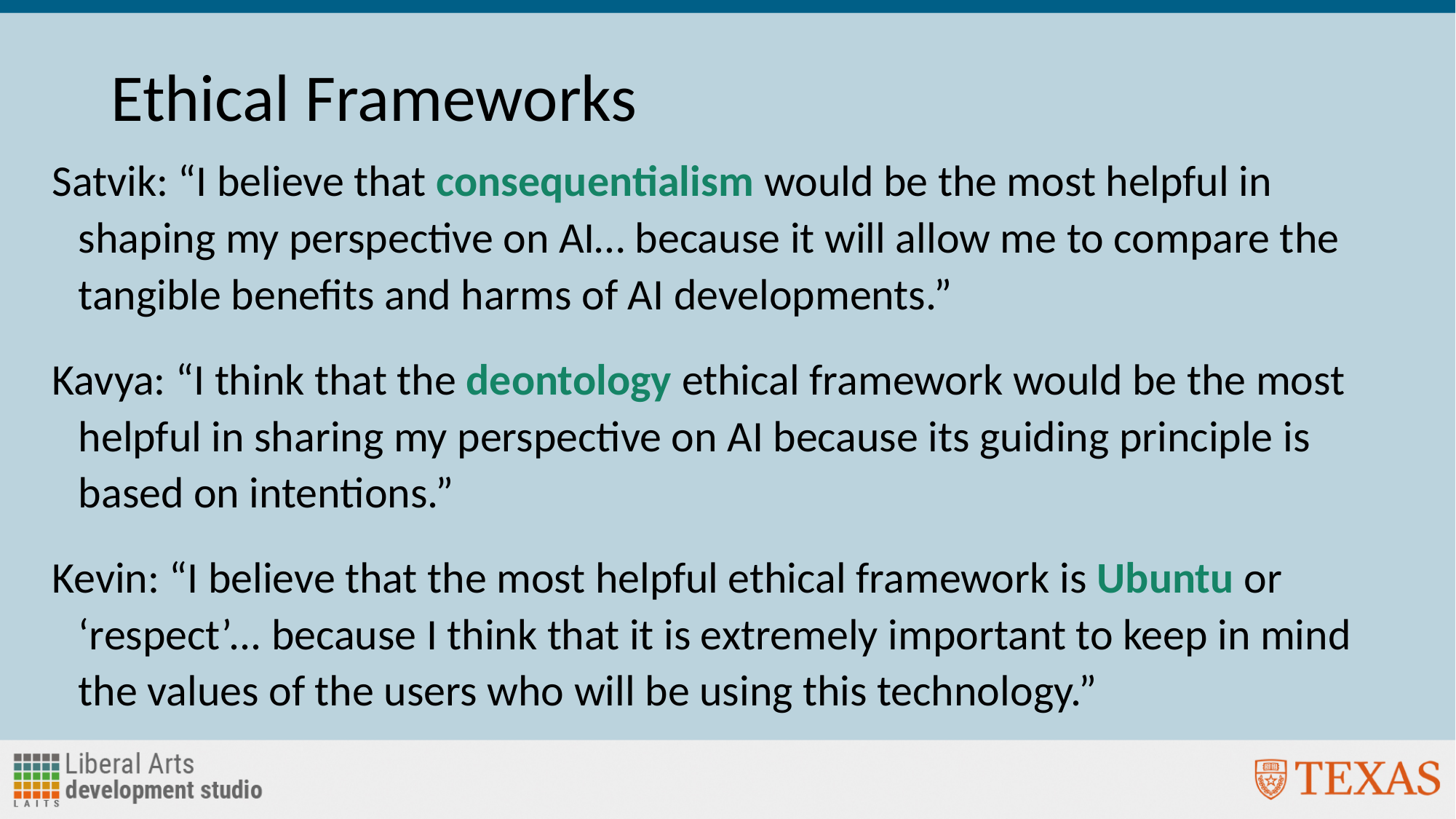

Ethical Frameworks
# Satvik: “I believe that consequentialism would be the most helpful in shaping my perspective on AI… because it will allow me to compare the tangible benefits and harms of AI developments.”
Kavya: “I think that the deontology ethical framework would be the most helpful in sharing my perspective on AI because its guiding principle is based on intentions.”
Kevin: “I believe that the most helpful ethical framework is Ubuntu or ‘respect’... because I think that it is extremely important to keep in mind the values of the users who will be using this technology.”